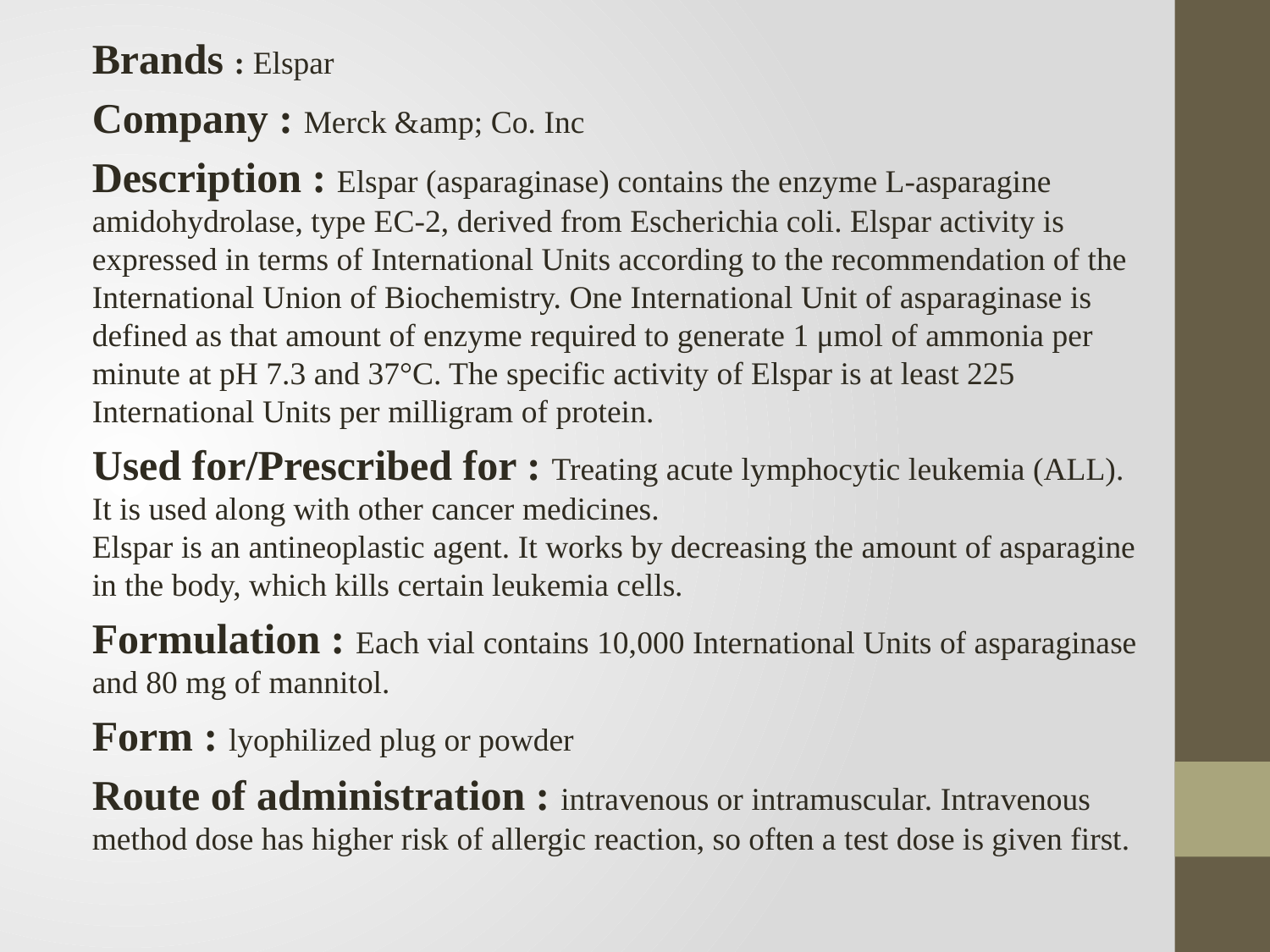

Brands : Elspar
Company : Merck &amp; Co. Inc
Description : Elspar (asparaginase) contains the enzyme L-asparagine amidohydrolase, type EC-2, derived from Escherichia coli. Elspar activity is expressed in terms of International Units according to the recommendation of the International Union of Biochemistry. One International Unit of asparaginase is defined as that amount of enzyme required to generate 1 μmol of ammonia per minute at pH 7.3 and 37°C. The specific activity of Elspar is at least 225 International Units per milligram of protein.
Used for/Prescribed for : Treating acute lymphocytic leukemia (ALL). It is used along with other cancer medicines.
Elspar is an antineoplastic agent. It works by decreasing the amount of asparagine in the body, which kills certain leukemia cells.
Formulation : Each vial contains 10,000 International Units of asparaginase and 80 mg of mannitol.
Form : lyophilized plug or powder
Route of administration : intravenous or intramuscular. Intravenous method dose has higher risk of allergic reaction, so often a test dose is given first.